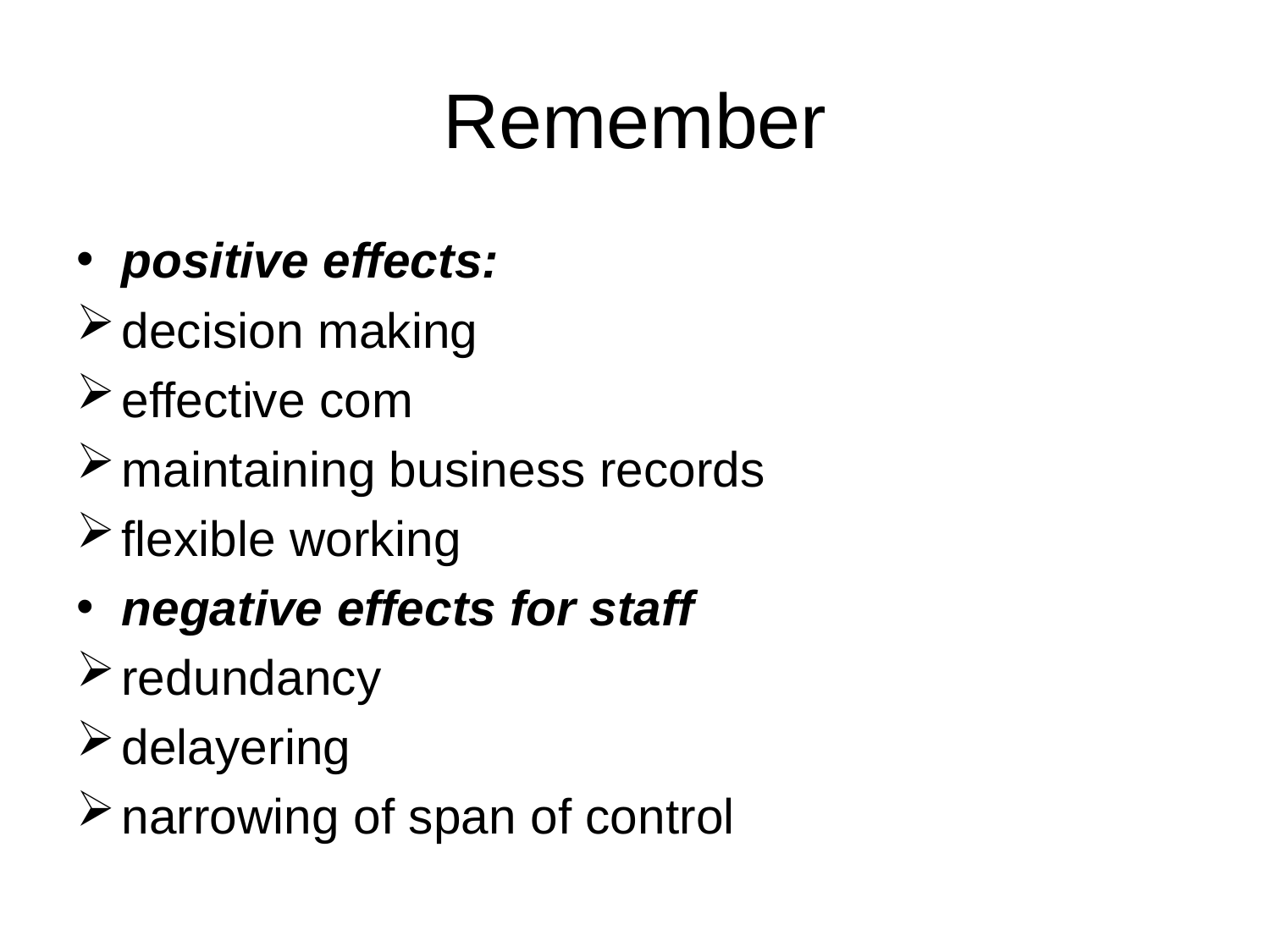

# Remember
positive effects:
decision making
effective com
maintaining business records
flexible working
negative effects for staff
redundancy
delayering
narrowing of span of control